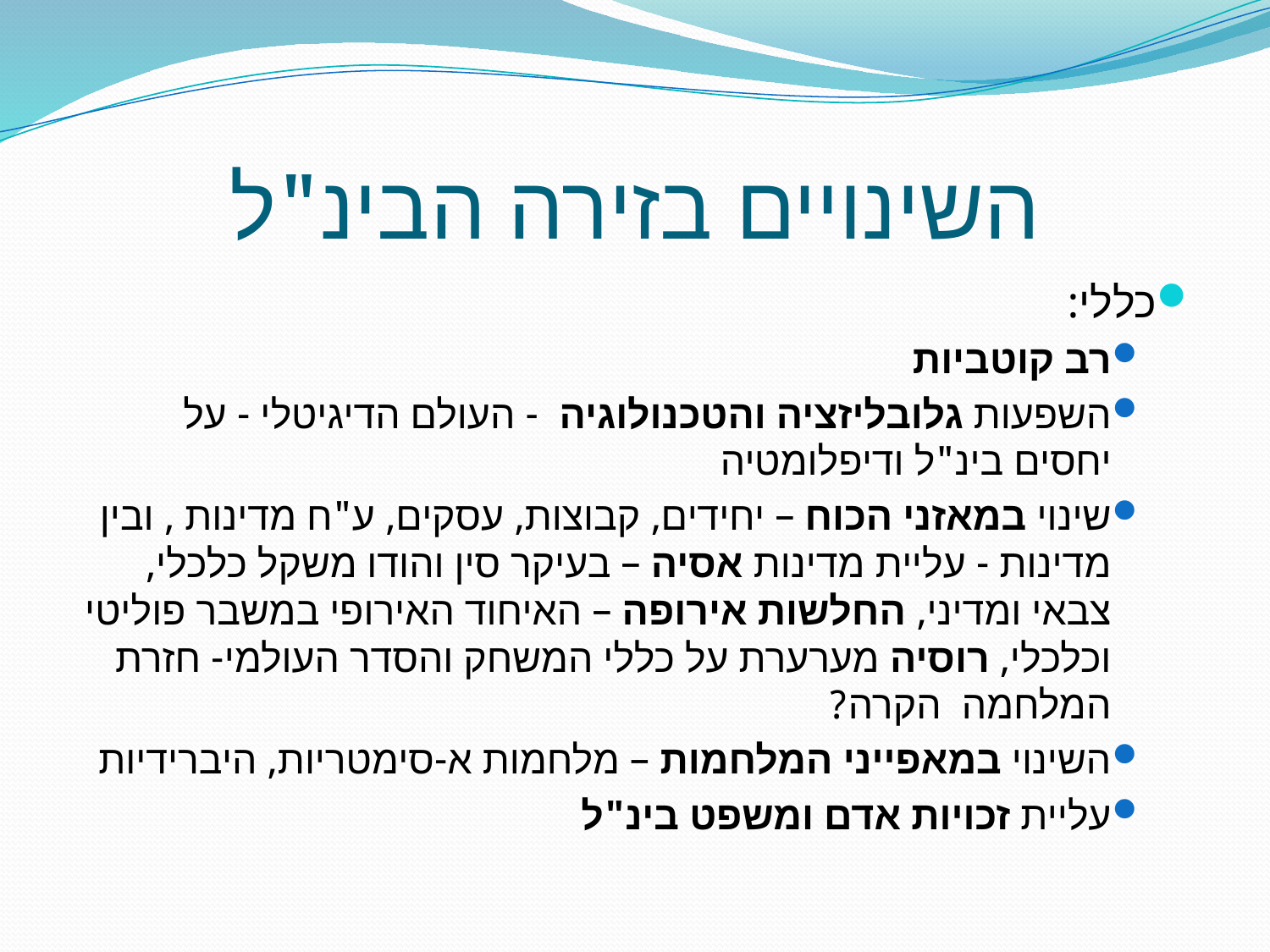

# השינויים בזירה הבינ"ל
כללי:
רב קוטביות
השפעות גלובליזציה והטכנולוגיה  - העולם הדיגיטלי - על יחסים בינ"ל ודיפלומטיה
שינוי במאזני הכוח – יחידים, קבוצות, עסקים, ע"ח מדינות , ובין מדינות - עליית מדינות אסיה – בעיקר סין והודו משקל כלכלי,צבאי ומדיני, החלשות אירופה – האיחוד האירופי במשבר פוליטי וכלכלי, רוסיה מערערת על כללי המשחק והסדר העולמי- חזרת המלחמה  הקרה?
השינוי במאפייני המלחמות – מלחמות א-סימטריות, היברידיות
עליית זכויות אדם ומשפט בינ"ל